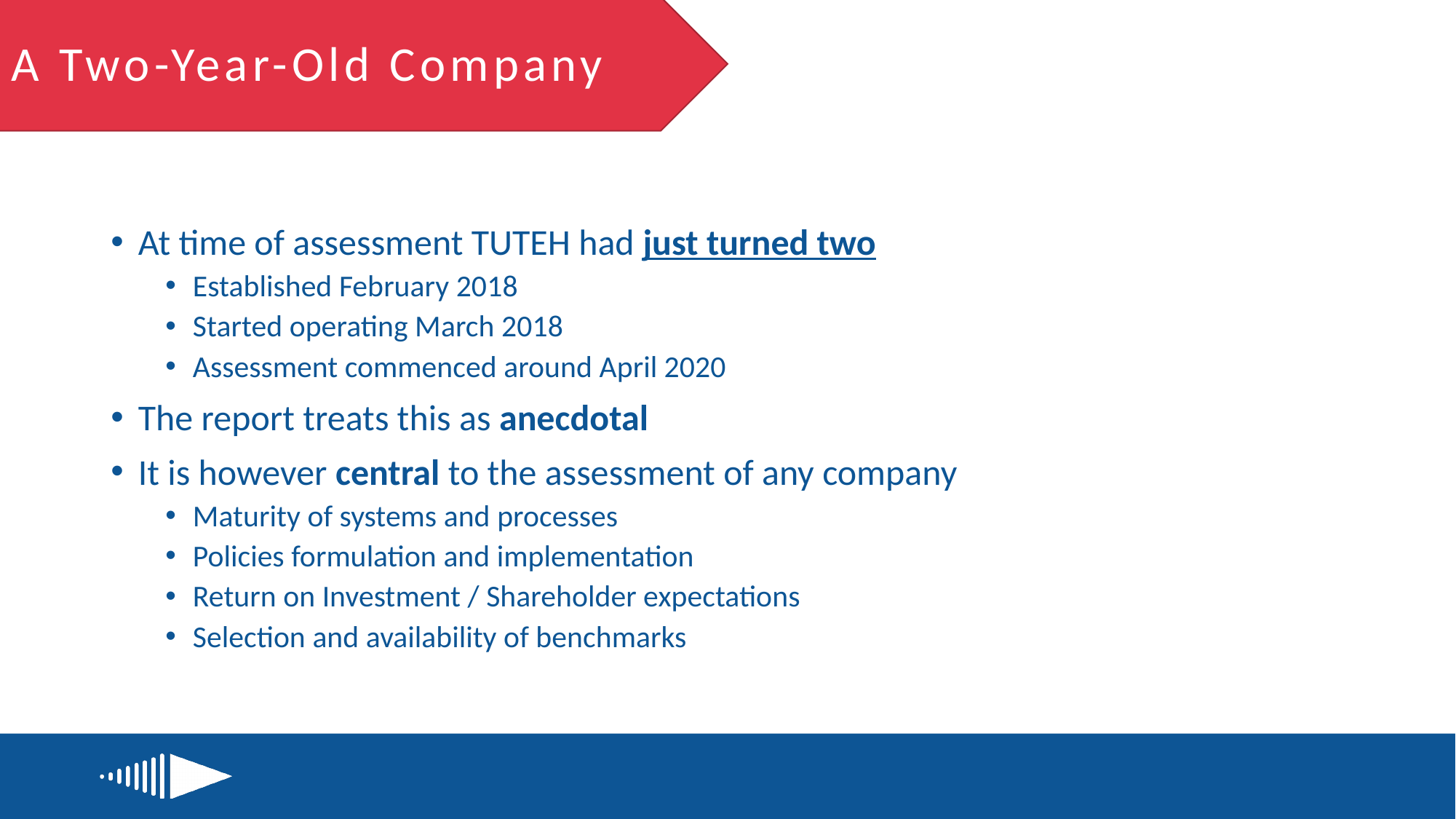

# A Two-Year-Old Company
At time of assessment TUTEH had just turned two
Established February 2018
Started operating March 2018
Assessment commenced around April 2020
The report treats this as anecdotal
It is however central to the assessment of any company
Maturity of systems and processes
Policies formulation and implementation
Return on Investment / Shareholder expectations
Selection and availability of benchmarks